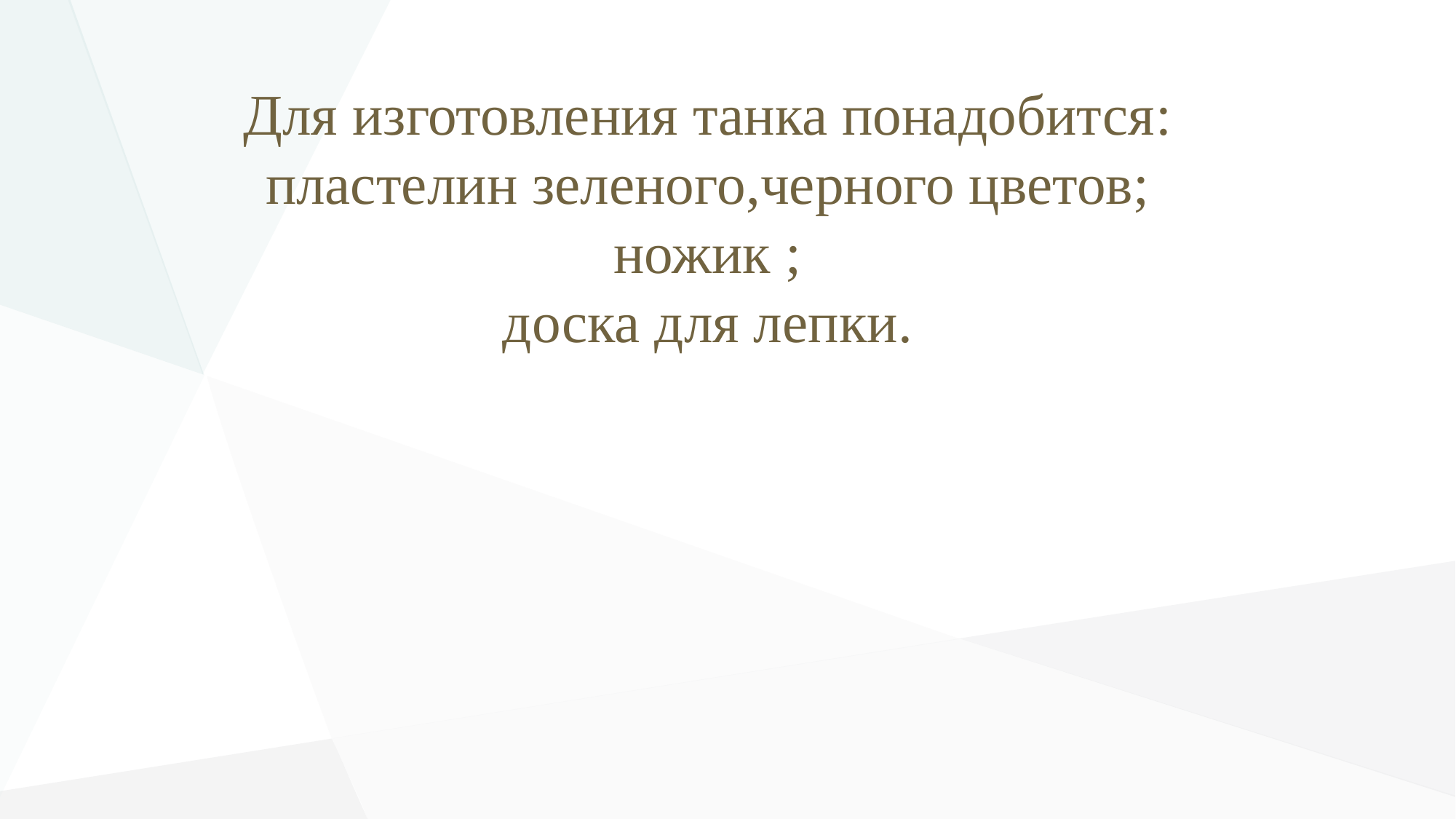

# Для изготовления танка понадобится:
пластелин зеленого,черного цветов;
ножик ;
доска для лепки.